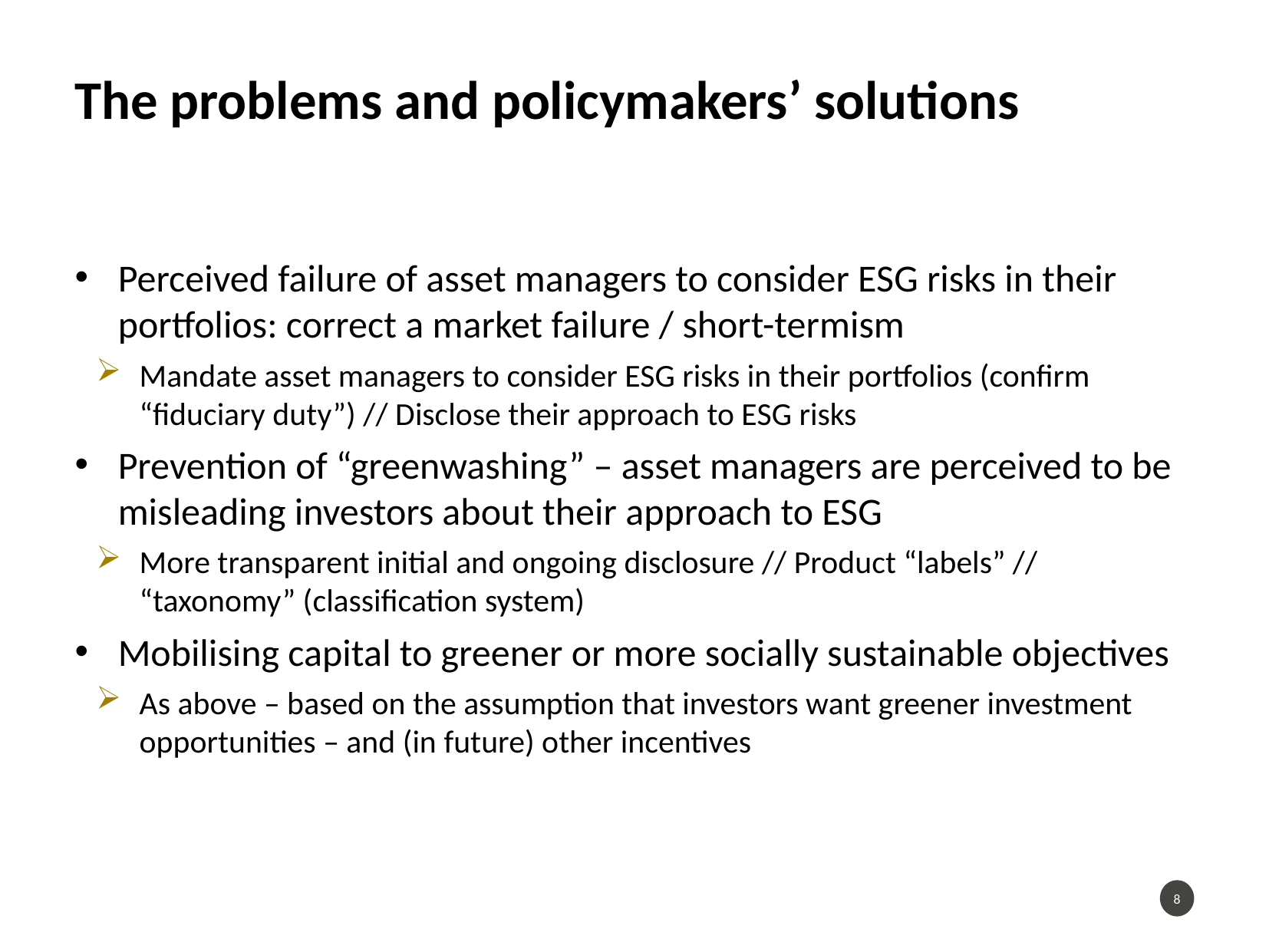

# The problems and policymakers’ solutions
Perceived failure of asset managers to consider ESG risks in their portfolios: correct a market failure / short-termism
Mandate asset managers to consider ESG risks in their portfolios (confirm “fiduciary duty”) // Disclose their approach to ESG risks
Prevention of “greenwashing” – asset managers are perceived to be misleading investors about their approach to ESG
More transparent initial and ongoing disclosure // Product “labels” // “taxonomy” (classification system)
Mobilising capital to greener or more socially sustainable objectives
As above – based on the assumption that investors want greener investment opportunities – and (in future) other incentives

8